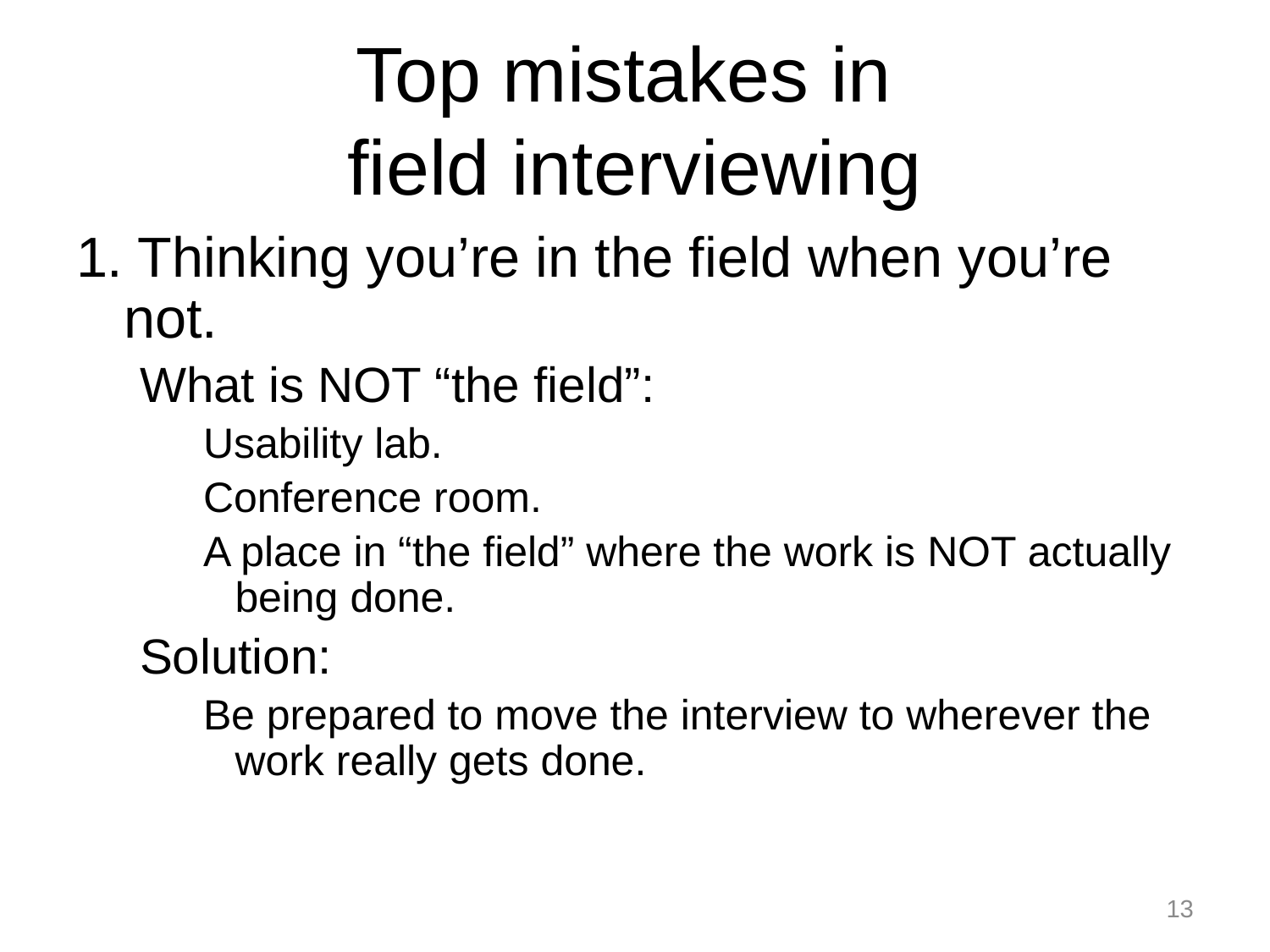

# Top mistakes in field interviewing
1. Thinking you’re in the field when you’re not.
What is NOT “the field”:
Usability lab.
Conference room.
A place in “the field” where the work is NOT actually being done.
Solution:
Be prepared to move the interview to wherever the work really gets done.
13